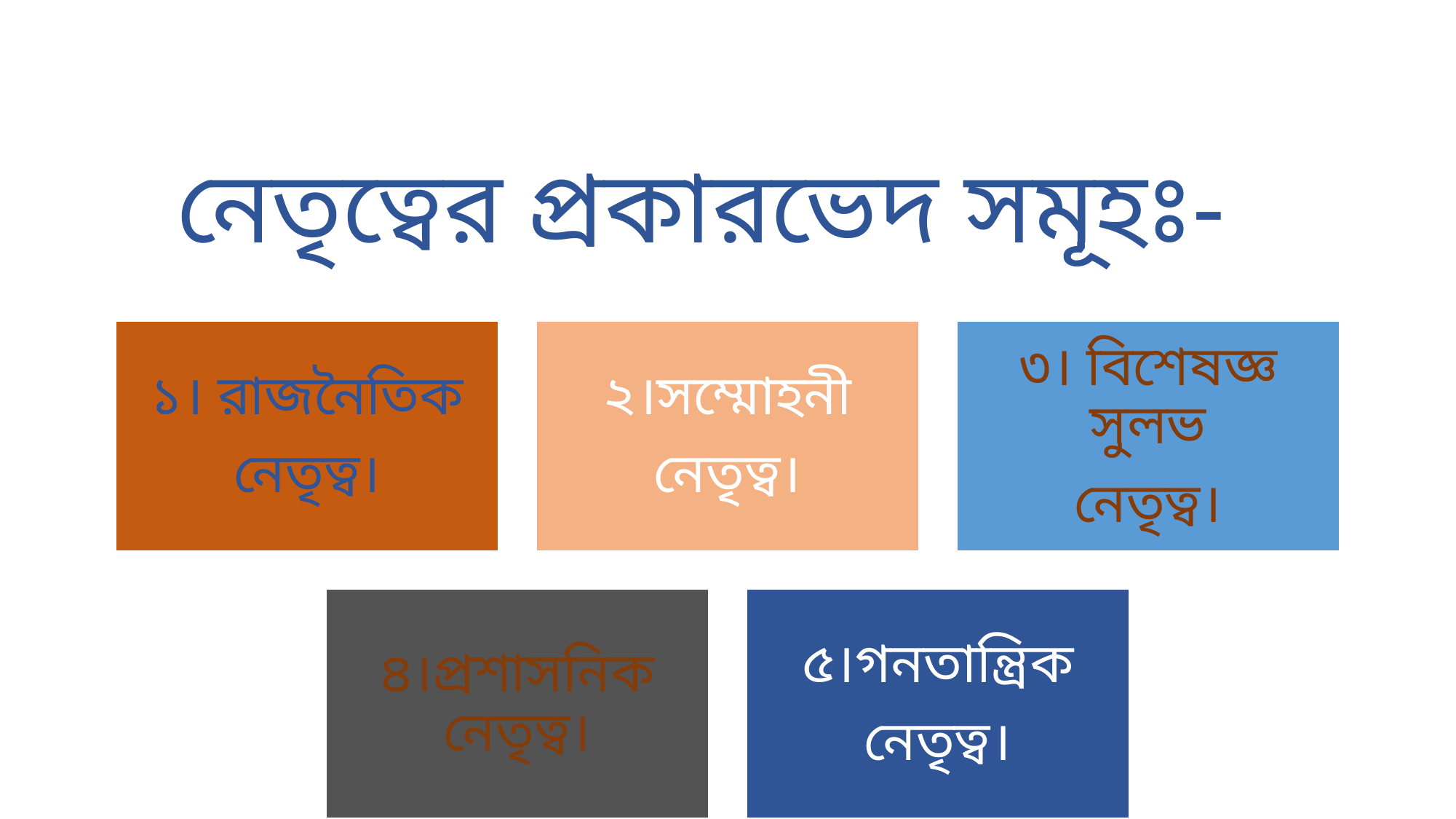

নেতৃত্বের প্রকারভেদ সমূহঃ-
১। রাজনৈতিক
নেতৃত্ব।
২।সম্মোহনী
নেতৃত্ব।
৩। বিশেষজ্ঞ সুলভ
নেতৃত্ব।
৪।প্রশাসনিক নেতৃত্ব।
৫।গনতান্ত্রিক
নেতৃত্ব।